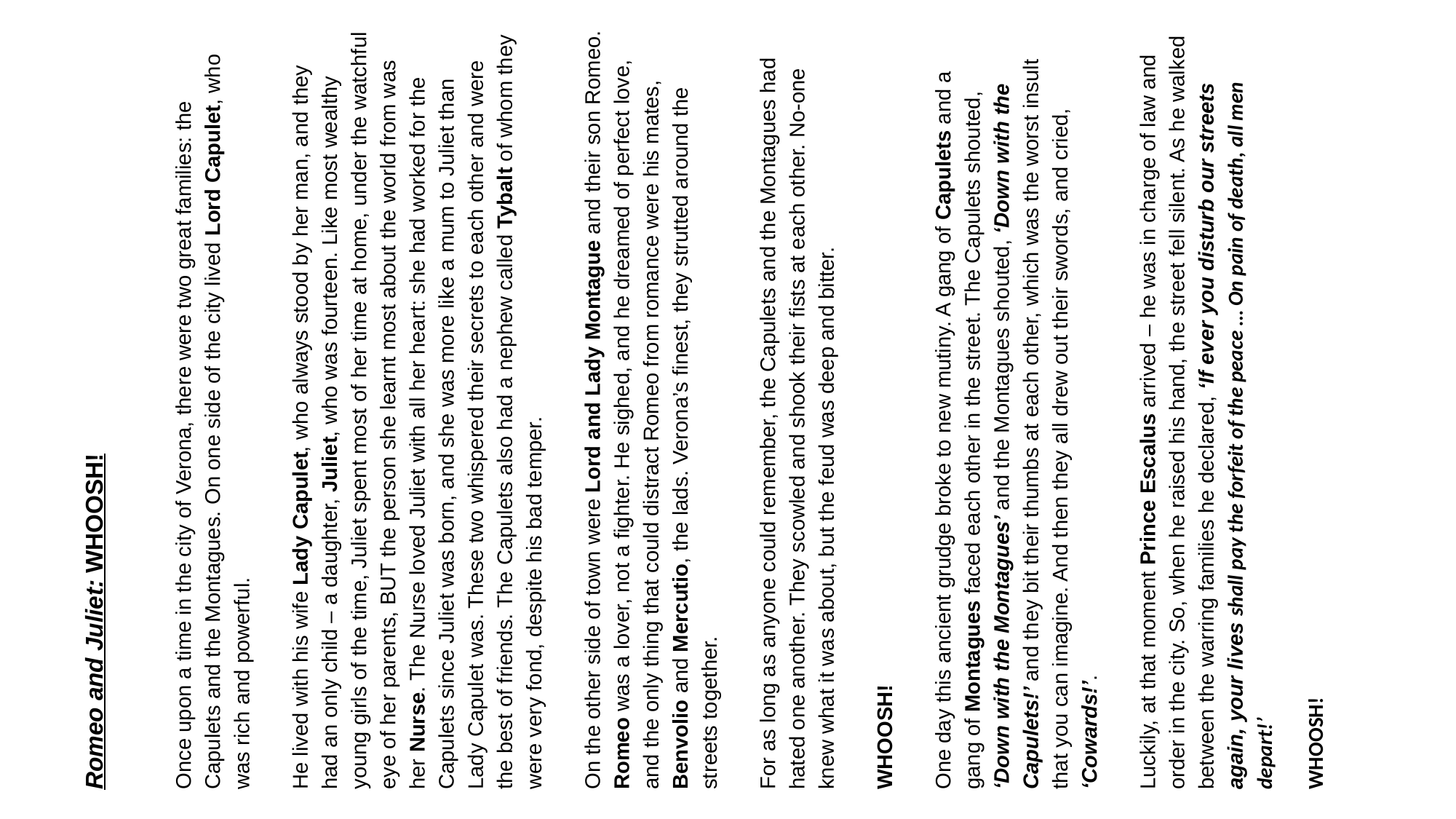

Romeo and Juliet: WHOOSH!

Once upon a time in the city of Verona, there were two great families: the Capulets and the Montagues. On one side of the city lived Lord Capulet, who was rich and powerful.

He lived with his wife Lady Capulet, who always stood by her man, and they had an only child – a daughter, Juliet, who was fourteen. Like most wealthy young girls of the time, Juliet spent most of her time at home, under the watchful eye of her parents, BUT the person she learnt most about the world from was her Nurse. The Nurse loved Juliet with all her heart: she had worked for the Capulets since Juliet was born, and she was more like a mum to Juliet than Lady Capulet was. These two whispered their secrets to each other and were the best of friends. The Capulets also had a nephew called Tybalt of whom they were very fond, despite his bad temper.

On the other side of town were Lord and Lady Montague and their son Romeo.
Romeo was a lover, not a fighter. He sighed, and he dreamed of perfect love, and the only thing that could distract Romeo from romance were his mates, Benvolio and Mercutio, the lads. Verona’s finest, they strutted around the streets together.

For as long as anyone could remember, the Capulets and the Montagues had hated one another. They scowled and shook their fists at each other. No-one knew what it was about, but the feud was deep and bitter.

WHOOSH!

One day this ancient grudge broke to new mutiny. A gang of Capulets and a gang of Montagues faced each other in the street. The Capulets shouted, ‘Down with the Montagues’ and the Montagues shouted, ‘Down with the Capulets!’ and they bit their thumbs at each other, which was the worst insult that you can imagine. And then they all drew out their swords, and cried, ‘Cowards!’.

Luckily, at that moment Prince Escalus arrived – he was in charge of law and order in the city. So, when he raised his hand, the street fell silent. As he walked between the warring families he declared, ‘If ever you disturb our streets again, your lives shall pay the forfeit of the peace … On pain of death, all men depart!’

WHOOSH!